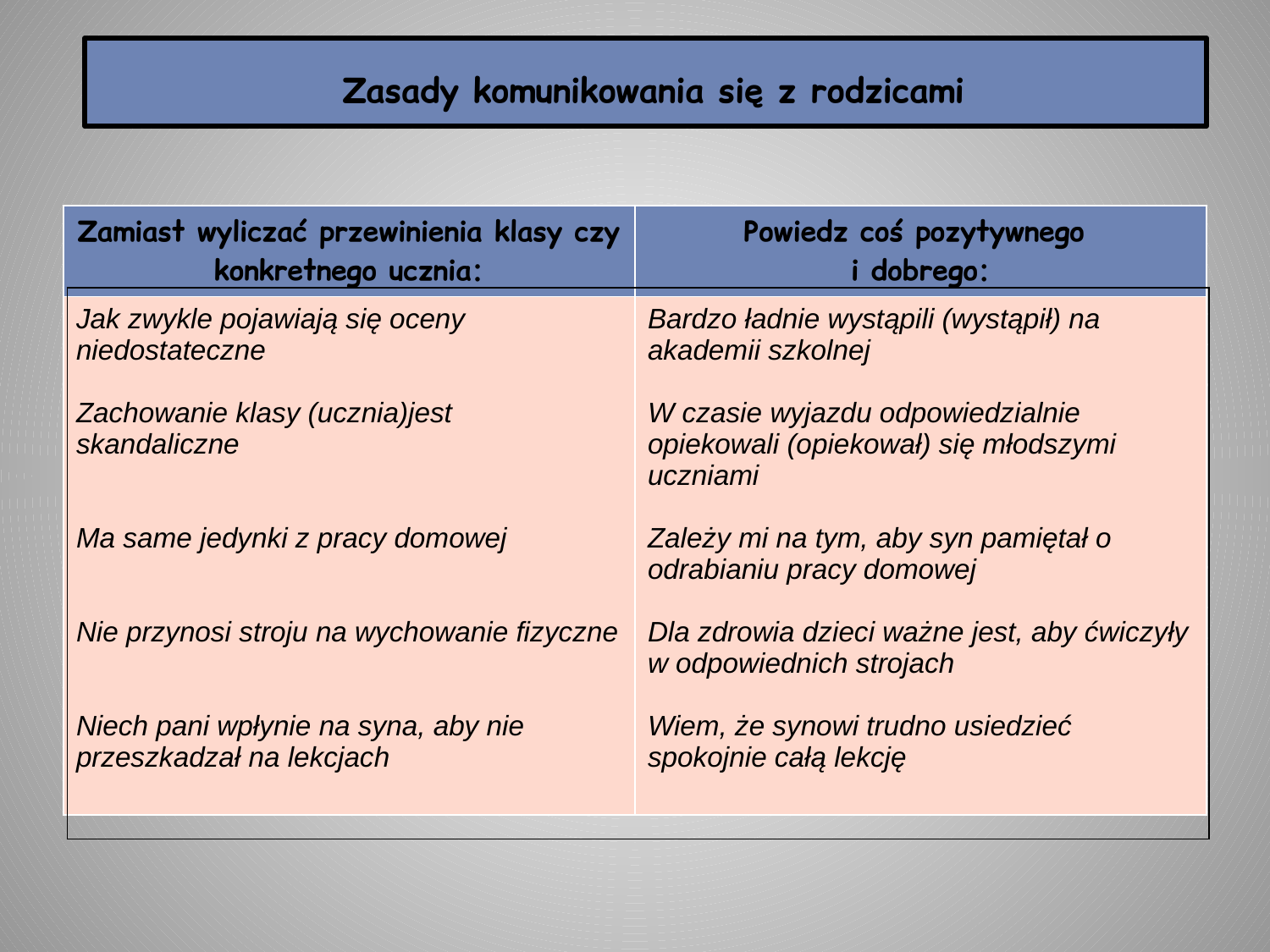

# Zasady komunikowania się z rodzicami
| Zamiast wyliczać przewinienia klasy czy konkretnego ucznia: | Powiedz coś pozytywnego i dobrego: |
| --- | --- |
| Jak zwykle pojawiają się oceny niedostateczne Zachowanie klasy (ucznia)jest skandaliczne Ma same jedynki z pracy domowej Nie przynosi stroju na wychowanie fizyczne Niech pani wpłynie na syna, aby nie przeszkadzał na lekcjach | Bardzo ładnie wystąpili (wystąpił) na akademii szkolnej W czasie wyjazdu odpowiedzialnie opiekowali (opiekował) się młodszymi uczniami Zależy mi na tym, aby syn pamiętał o odrabianiu pracy domowej Dla zdrowia dzieci ważne jest, aby ćwiczyły w odpowiednich strojach Wiem, że synowi trudno usiedzieć spokojnie całą lekcję |
|  |
| --- |
|  |
| --- |